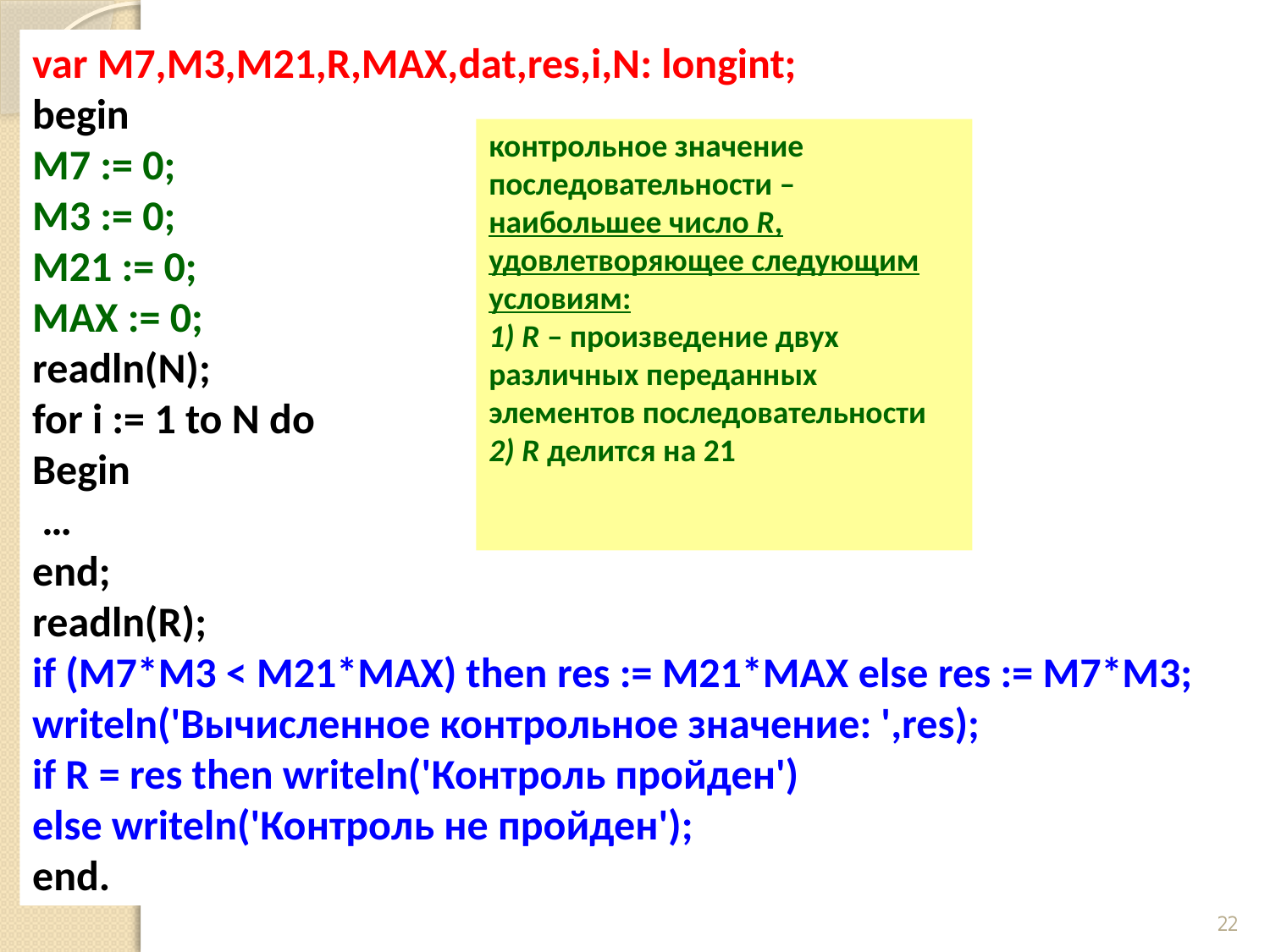

var M7,M3,M21,R,MAX,dat,res,i,N: longint;
begin
M7 := 0;
M3 := 0;
M21 := 0;
MAX := 0;
readln(N);
for i := 1 to N do
Begin
 …
end;
readln(R);
if (M7*M3 < M21*MAX) then res := M21*MAX else res := M7*M3;
writeln('Вычисленное контрольное значение: ',res);
if R = res then writeln('Контроль пройден')
else writeln('Контроль не пройден');
end.
контрольное значение последовательности – наибольшее число R, удовлетворяющее следующим условиям:
1) R – произведение двух различных переданных элементов последовательности
2) R делится на 21

22